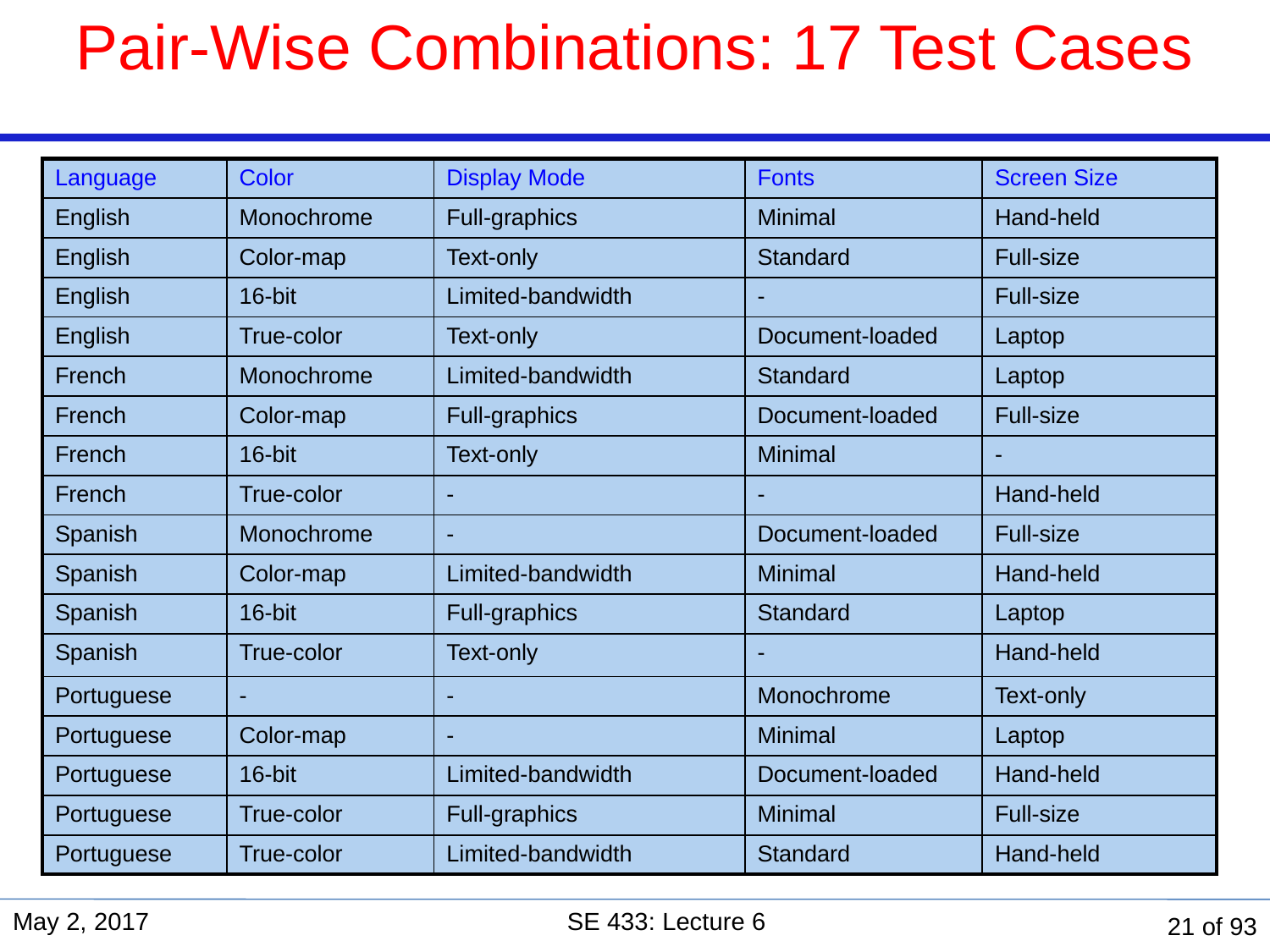

# Pair-Wise Combinations: 17 Test Cases
| Language | Color | Display Mode | Fonts | Screen Size |
| --- | --- | --- | --- | --- |
| English | Monochrome | Full-graphics | Minimal | Hand-held |
| English | Color-map | Text-only | Standard | Full-size |
| English | 16-bit | Limited-bandwidth | - | Full-size |
| English | True-color | Text-only | Document-loaded | Laptop |
| French | Monochrome | Limited-bandwidth | Standard | Laptop |
| French | Color-map | Full-graphics | Document-loaded | Full-size |
| French | 16-bit | Text-only | Minimal | - |
| French | True-color | - | - | Hand-held |
| Spanish | Monochrome | - | Document-loaded | Full-size |
| Spanish | Color-map | Limited-bandwidth | Minimal | Hand-held |
| Spanish | 16-bit | Full-graphics | Standard | Laptop |
| Spanish | True-color | Text-only | - | Hand-held |
| Portuguese | - | - | Monochrome | Text-only |
| Portuguese | Color-map | - | Minimal | Laptop |
| Portuguese | 16-bit | Limited-bandwidth | Document-loaded | Hand-held |
| Portuguese | True-color | Full-graphics | Minimal | Full-size |
| Portuguese | True-color | Limited-bandwidth | Standard | Hand-held |
May 2, 2017
SE 433: Lecture 6
21 of 93